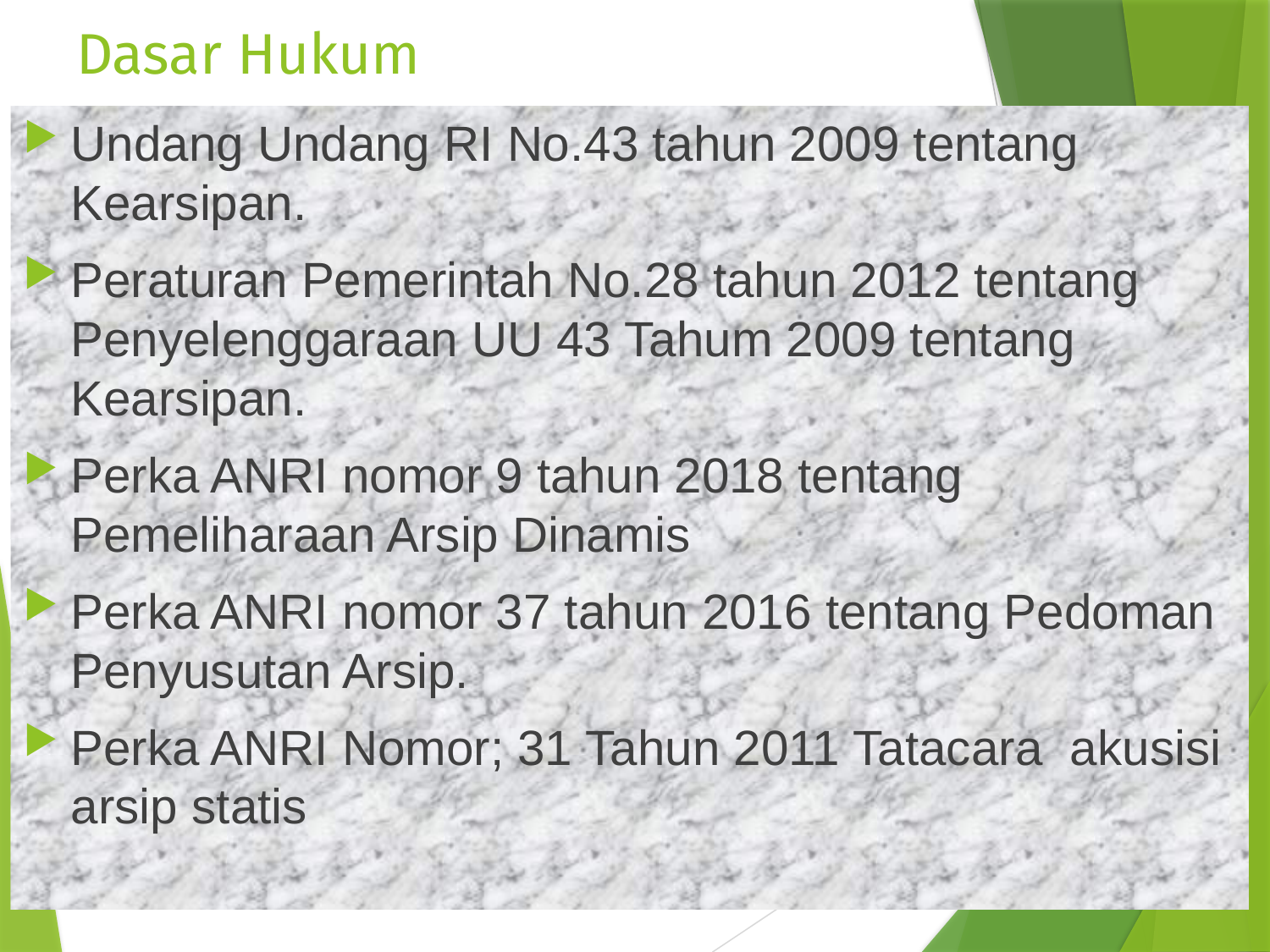

# Dasar Hukum
Undang Undang RI No.43 tahun 2009 tentang Kearsipan.
Peraturan Pemerintah No.28 tahun 2012 tentang Penyelenggaraan UU 43 Tahum 2009 tentang Kearsipan.
Perka ANRI nomor 9 tahun 2018 tentang Pemeliharaan Arsip Dinamis
Perka ANRI nomor 37 tahun 2016 tentang Pedoman Penyusutan Arsip.
Perka ANRI Nomor; 31 Tahun 2011 Tatacara  akusisi arsip statis